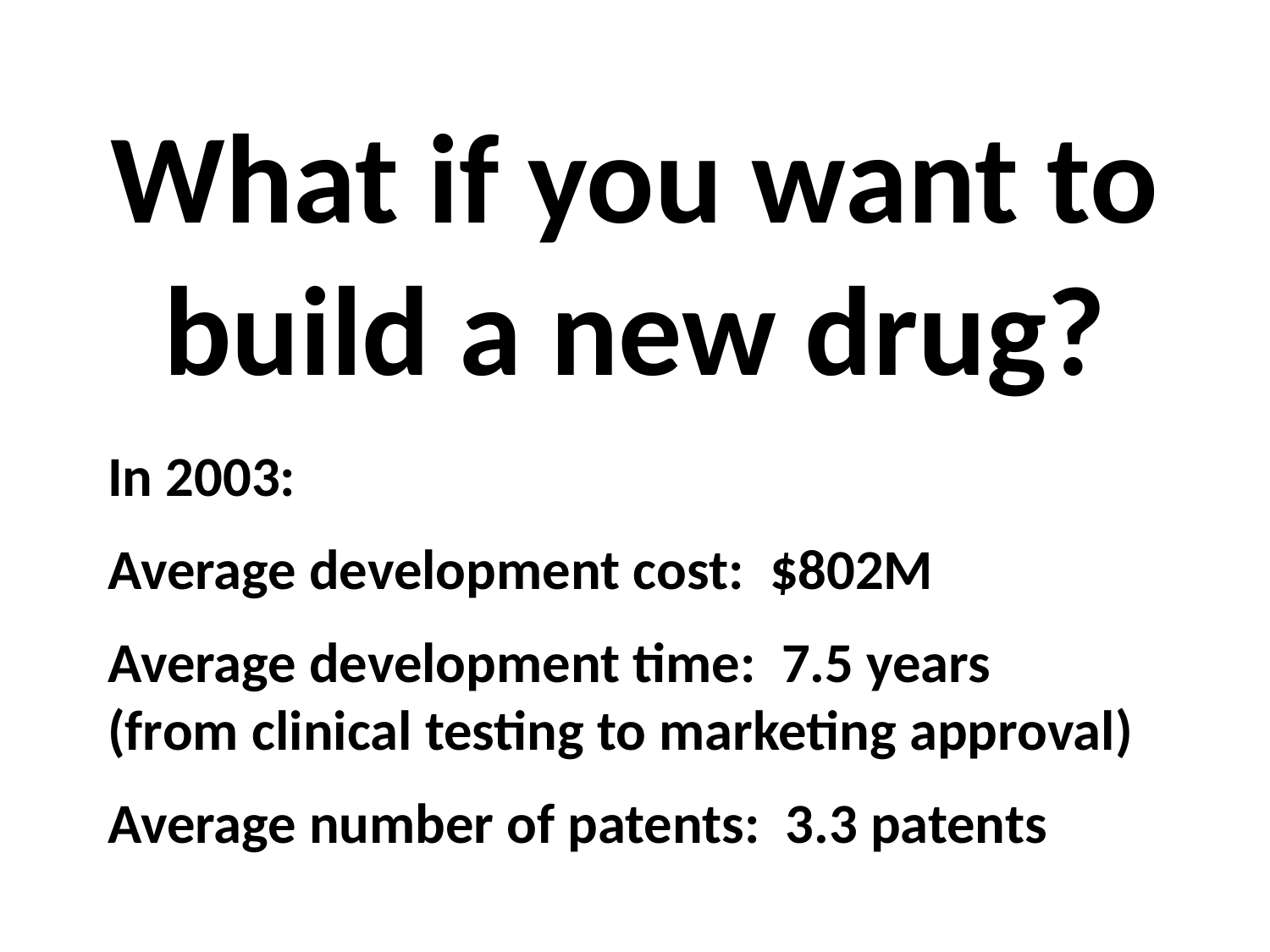

What if you want to build a new drug?
In 2003:

Average development cost:  $802M

Average development time:  7.5 years
(from clinical testing to marketing approval)

Average number of patents:  3.3 patents